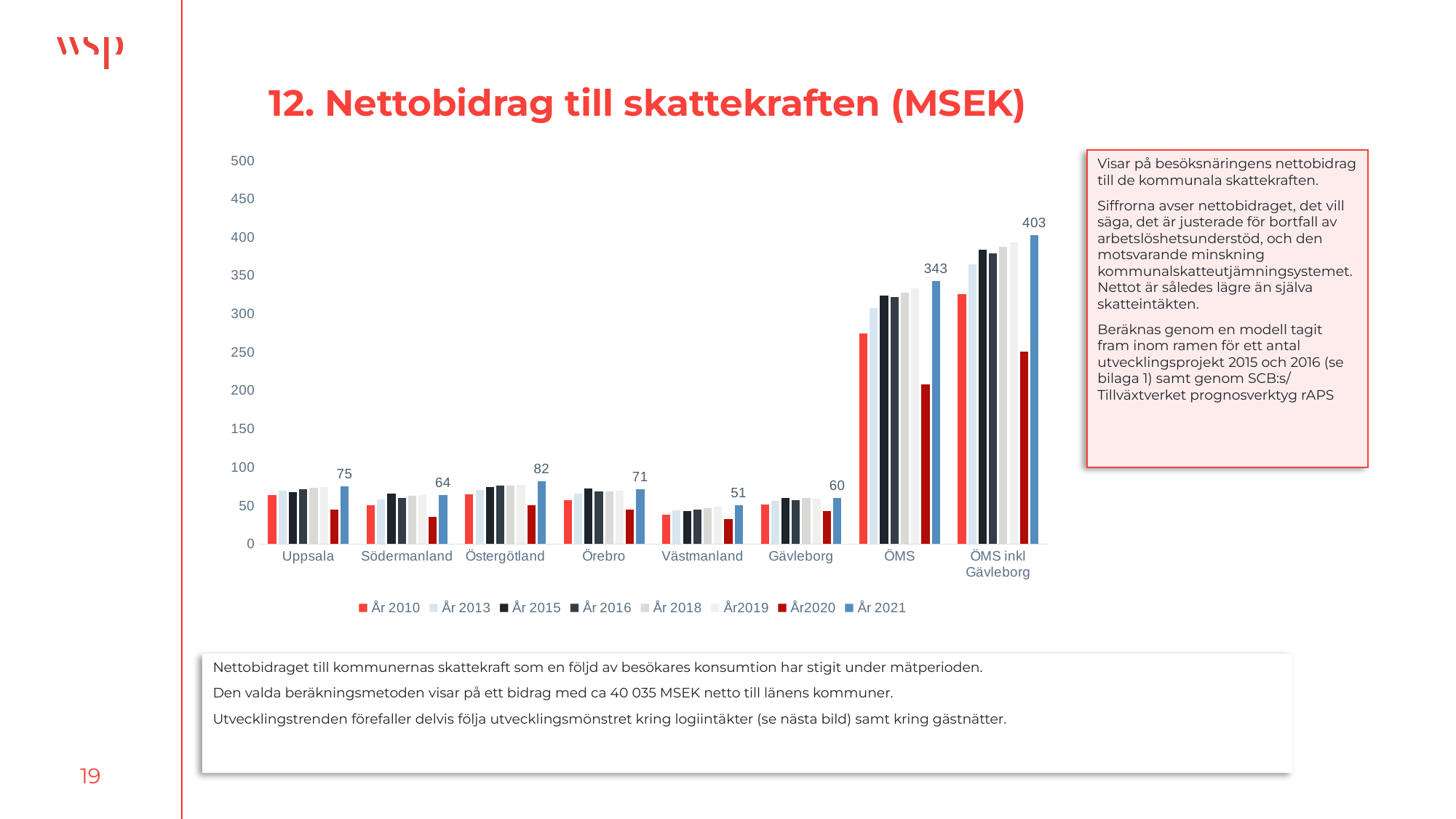

# 12. Nettobidrag till skattekraften (MSEK)

### Chart

| Category | År 2010 | År 2013 | År 2015 | År 2016 | År 2018 | År2019 | År2020 | År 2021 |
|---|---|---|---|---|---|---|---|---|
| Uppsala | 63.55050375559542 | 70.0 | 68.0 | 71.5 | 73.0 | 74.1630275015009 | 45.23944677591555 | 75.0 |
| Södermanland | 50.84040300447634 | 58.31226700269075 | 66.0 | 60.5 | 63.0 | 63.57149130511155 | 34.964320217811355 | 64.0 |
| Östergötland | 64.64982368141182 | 70.14772145147755 | 74.82814004930734 | 76.0 | 76.0 | 76.81077735007162 | 50.69511305104726 | 81.88859264016767 |
| Örebro | 57.19545338003588 | 65.60130037802709 | 72.0 | 69.0 | 69.0 | 69.92633318886885 | 44.752853240876064 | 71.07057258332748 |
| Västmanland | 38.13030225335725 | 43.734200252018056 | 43.2 | 45.0 | 47.0 | 48.99690820259014 | 32.82792849573539 | 50.925356310799074 |
| Gävleborg | 51.63642979874127 | 56.770543247157235 | 60.01145139685117 | 57.52288599752168 | 59.883142745994256 | 59.582531728017365 | 42.8994228441725 | 60.0 |
| ÖMS | 274.3664860748767 | 307.79548908421344 | 324.0281400493073 | 322.0 | 328.0 | 333.4685375481431 | 208.4796617813856 | 342.8845215342942 |
| ÖMS inkl Gävleborg | 326.002915873618 | 364.5660323313707 | 384.03959144615845 | 379.5228859975217 | 387.88314274599423 | 393.0510692761605 | 251.3790846255581 | 402.8845215342942 |
Visar på besöksnäringens nettobidrag till de kommunala skattekraften.
Siffrorna avser nettobidraget, det vill säga, det är justerade för bortfall av arbetslöshetsunderstöd, och den motsvarande minskning kommunalskatteutjämningsystemet. Nettot är således lägre än själva skatteintäkten.
Beräknas genom en modell tagit fram inom ramen för ett antal utvecklingsprojekt 2015 och 2016 (se bilaga 1) samt genom SCB:s/ Tillväxtverket prognosverktyg rAPS
Nettobidraget till kommunernas skattekraft som en följd av besökares konsumtion har stigit under mätperioden.
Den valda beräkningsmetoden visar på ett bidrag med ca 40 035 MSEK netto till länens kommuner.
Utvecklingstrenden förefaller delvis följa utvecklingsmönstret kring logiintäkter (se nästa bild) samt kring gästnätter.